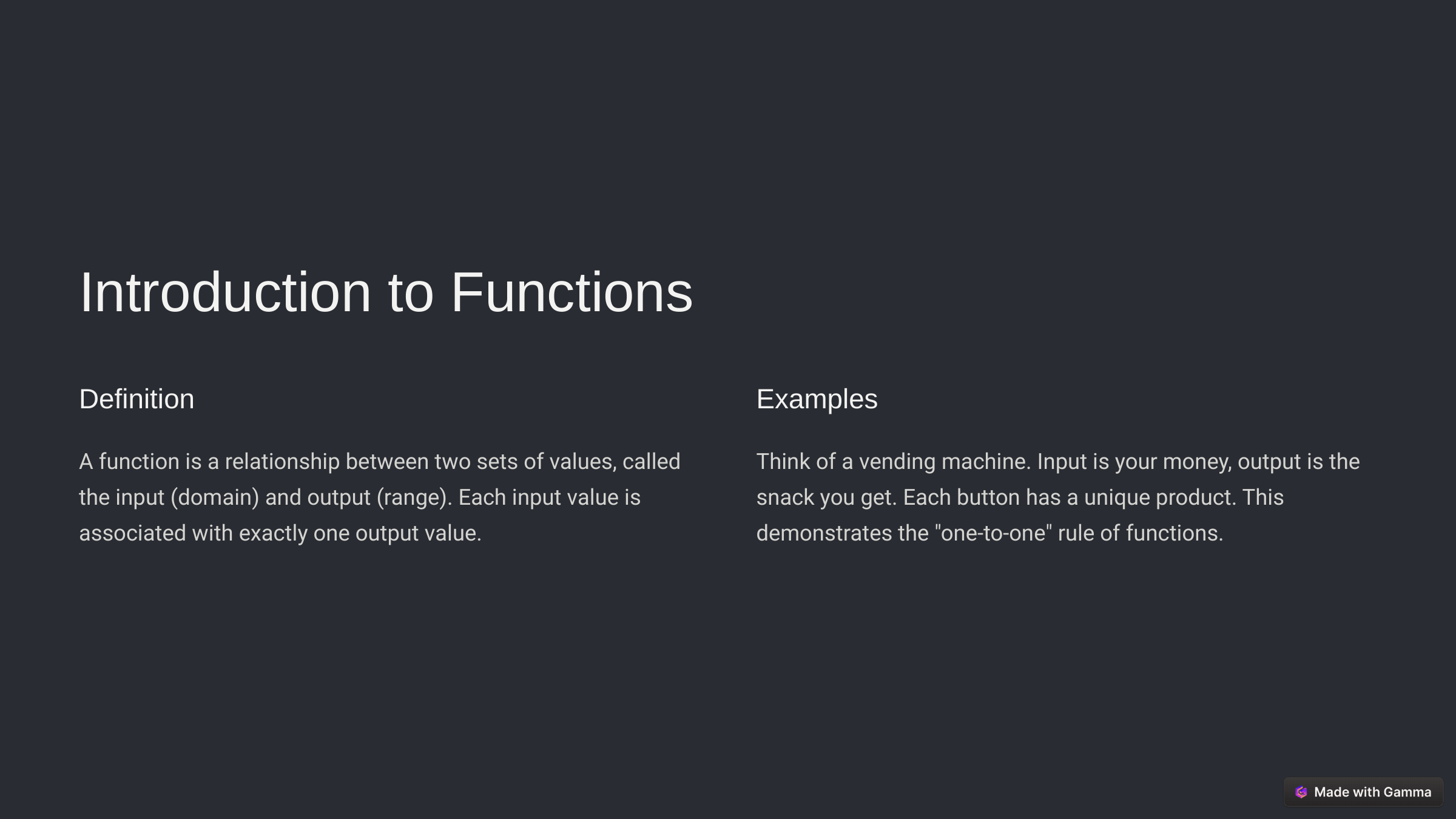

Introduction to Functions
Definition
Examples
A function is a relationship between two sets of values, called the input (domain) and output (range). Each input value is associated with exactly one output value.
Think of a vending machine. Input is your money, output is the snack you get. Each button has a unique product. This demonstrates the "one-to-one" rule of functions.